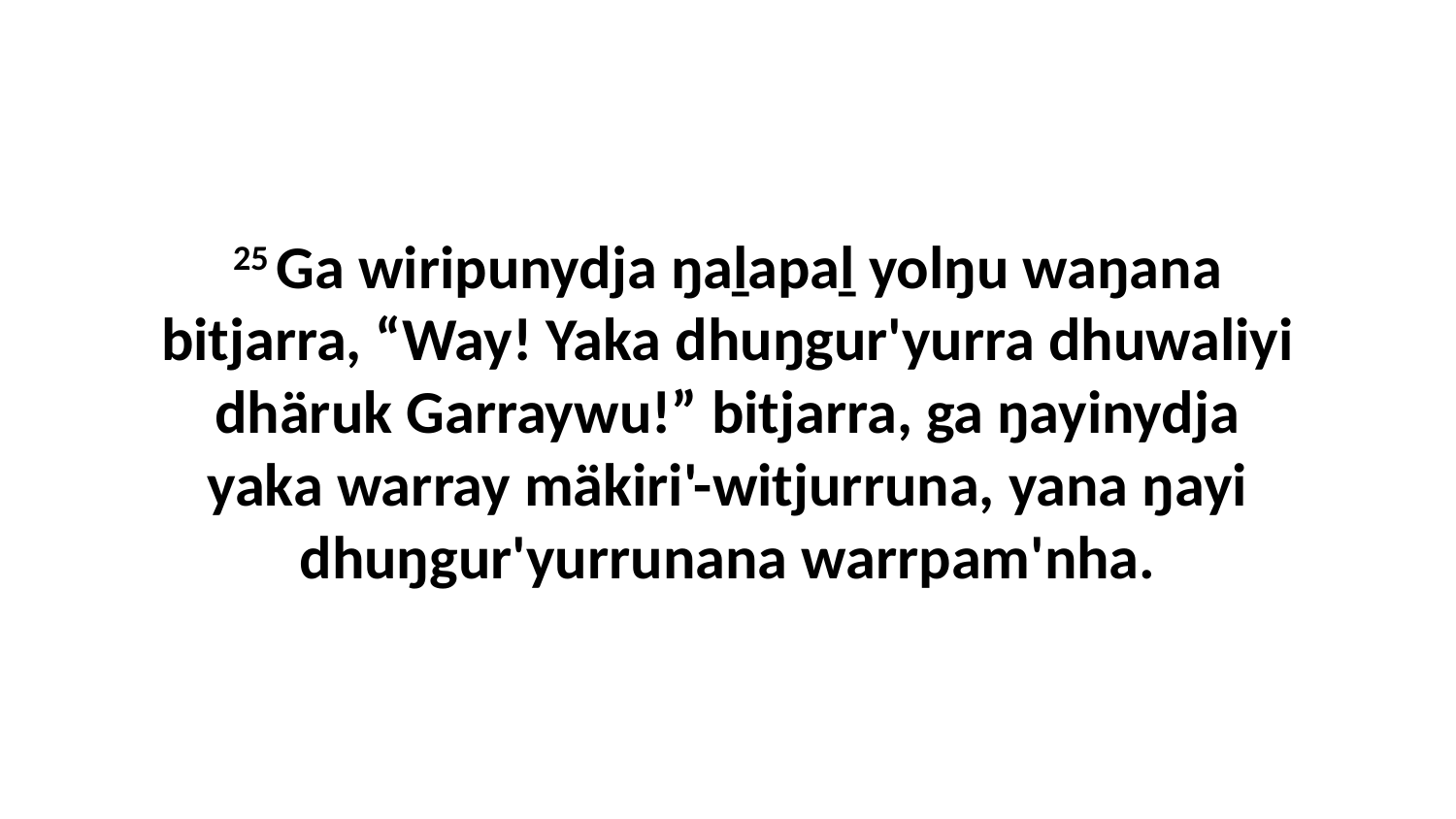

25 Ga wiripunydja ŋaḻapaḻ yolŋu waŋana bitjarra, “Way! Yaka dhuŋgur'yurra dhuwaliyi dhäruk Garraywu!” bitjarra, ga ŋayinydja yaka warray mäkiri'-witjurruna, yana ŋayi dhuŋgur'yurrunana warrpam'nha.